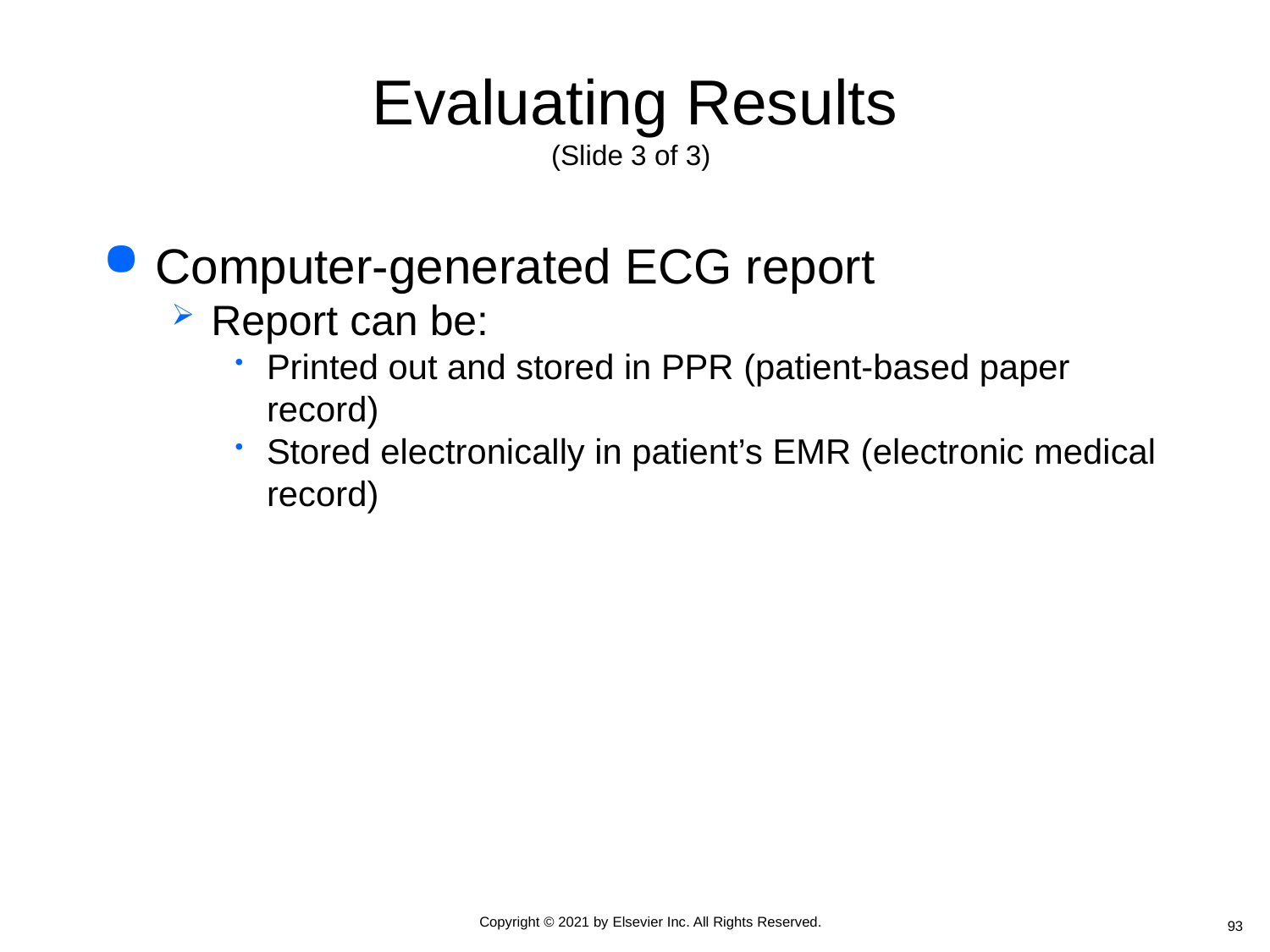

# Evaluating Results (Slide 3 of 3)
Computer-generated ECG report
Report can be:
Printed out and stored in PPR (patient-based paper record)
Stored electronically in patient’s EMR (electronic medical record)
93